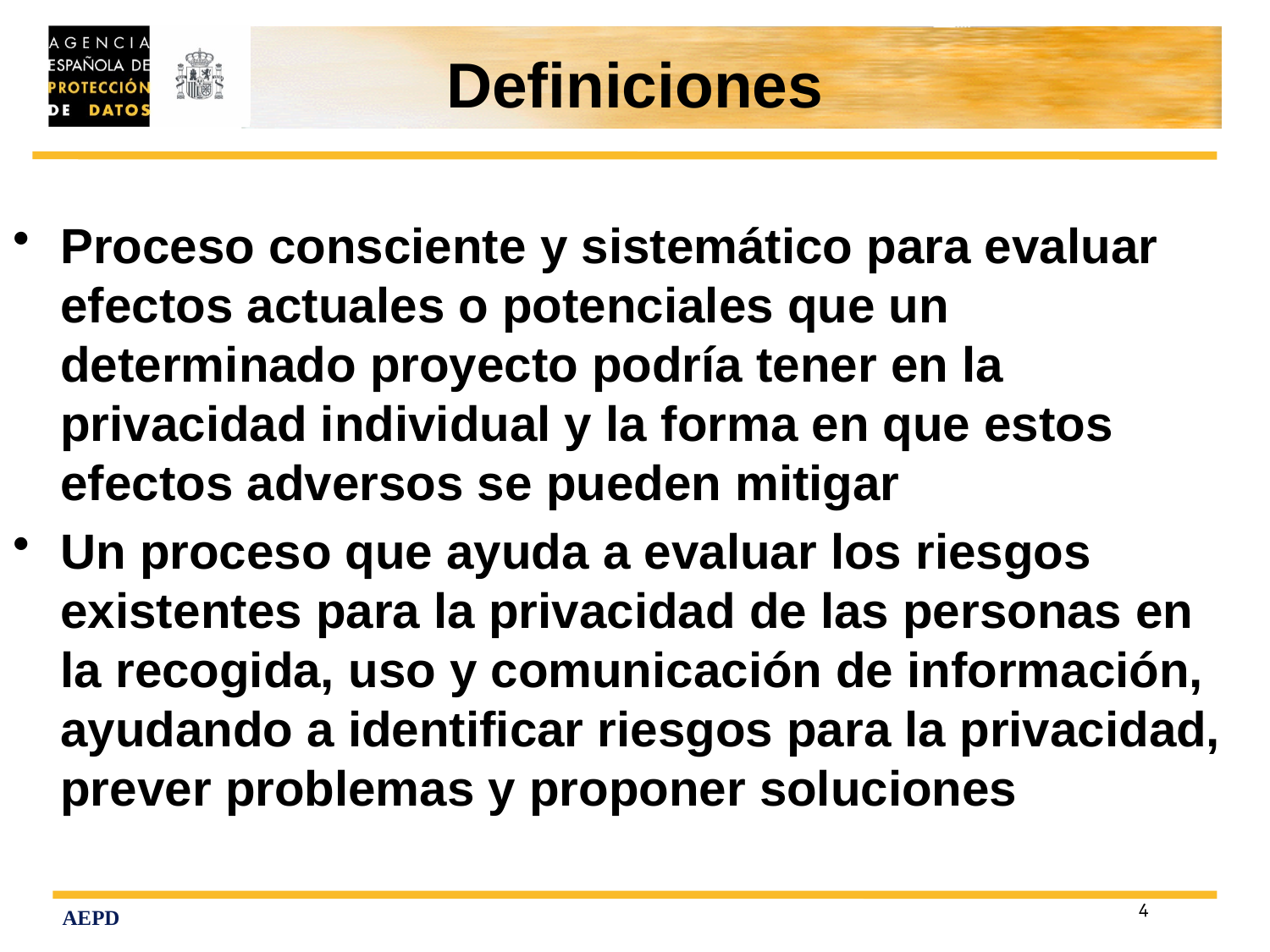

# Definiciones
Proceso consciente y sistemático para evaluar efectos actuales o potenciales que un determinado proyecto podría tener en la privacidad individual y la forma en que estos efectos adversos se pueden mitigar
Un proceso que ayuda a evaluar los riesgos existentes para la privacidad de las personas en la recogida, uso y comunicación de información, ayudando a identificar riesgos para la privacidad, prever problemas y proponer soluciones